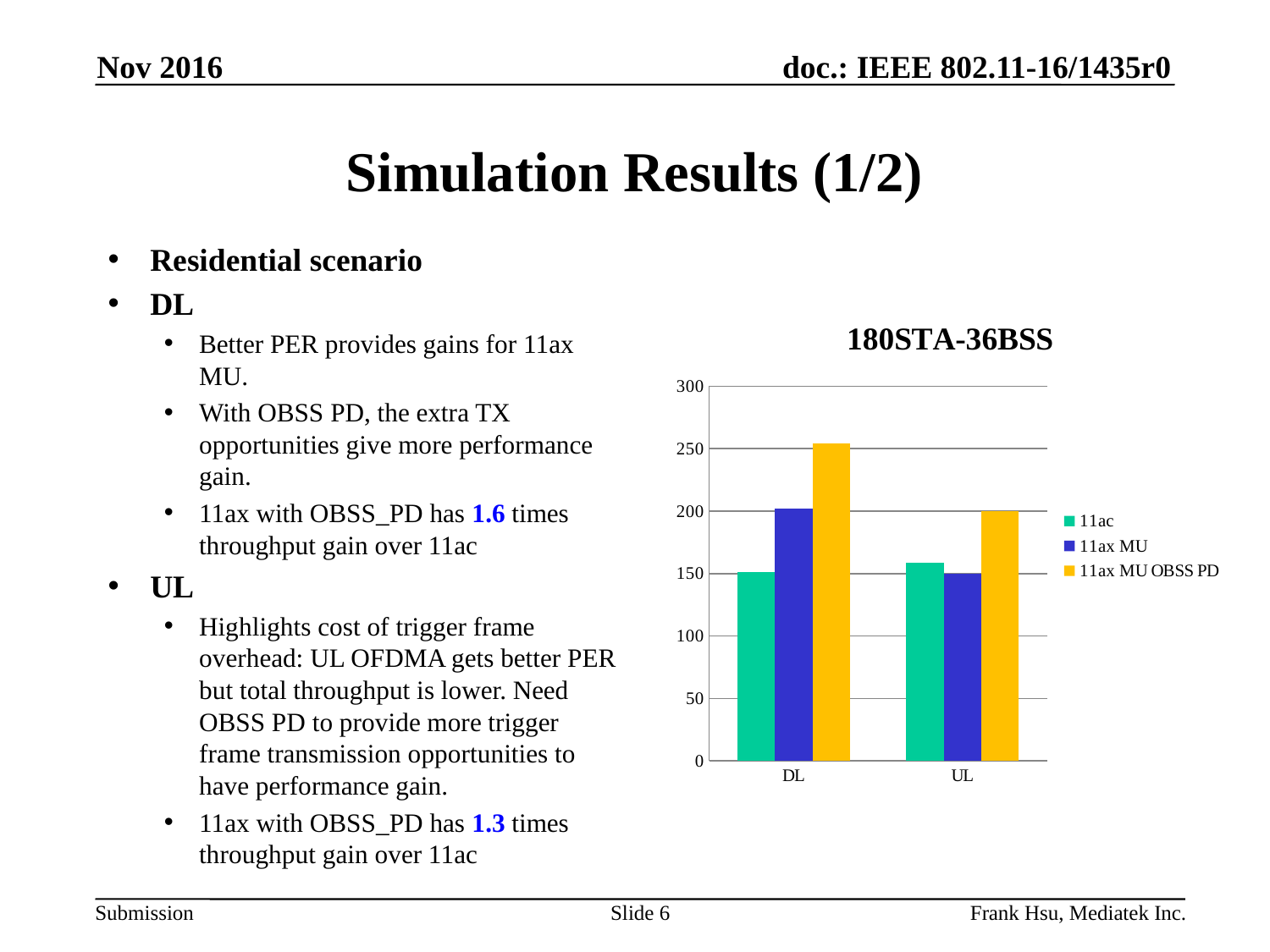

Nov 2016
# Simulation Results (1/2)
Residential scenario
DL
Better PER provides gains for 11ax MU.
With OBSS PD, the extra TX opportunities give more performance gain.
11ax with OBSS_PD has 1.6 times throughput gain over 11ac
UL
Highlights cost of trigger frame overhead: UL OFDMA gets better PER but total throughput is lower. Need OBSS PD to provide more trigger frame transmission opportunities to have performance gain.
11ax with OBSS_PD has 1.3 times throughput gain over 11ac

### Chart: 180STA-36BSS

| Category | 11ac | 11ax MU | 11ax MU OBSS PD |
|---|---|---|---|
| DL | 151.4120503 | 202.29129130000004 | 254.336057 |
| UL | 158.42606599999996 | 150.11807209999998 | 200.18551919999996 |
Slide 6
Frank Hsu, Mediatek Inc.